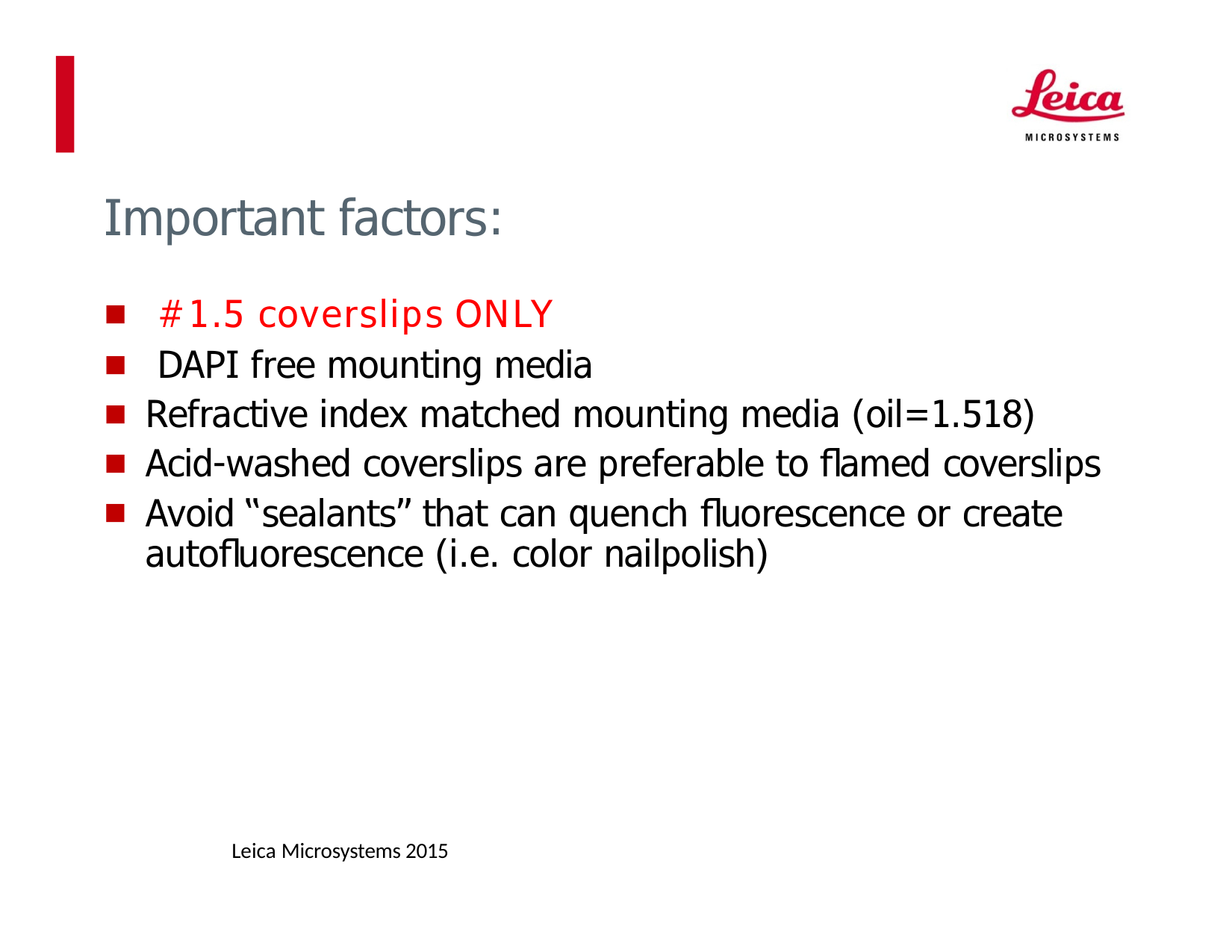

# Important factors:
#1.5 coverslips ONLY
DAPI free mounting media
Refractive index matched mounting media (oil=1.518)
Acid-washed coverslips are preferable to flamed coverslips
Avoid “sealants” that can quench fluorescence or create autofluorescence (i.e. color nailpolish)
Leica Microsystems 2015